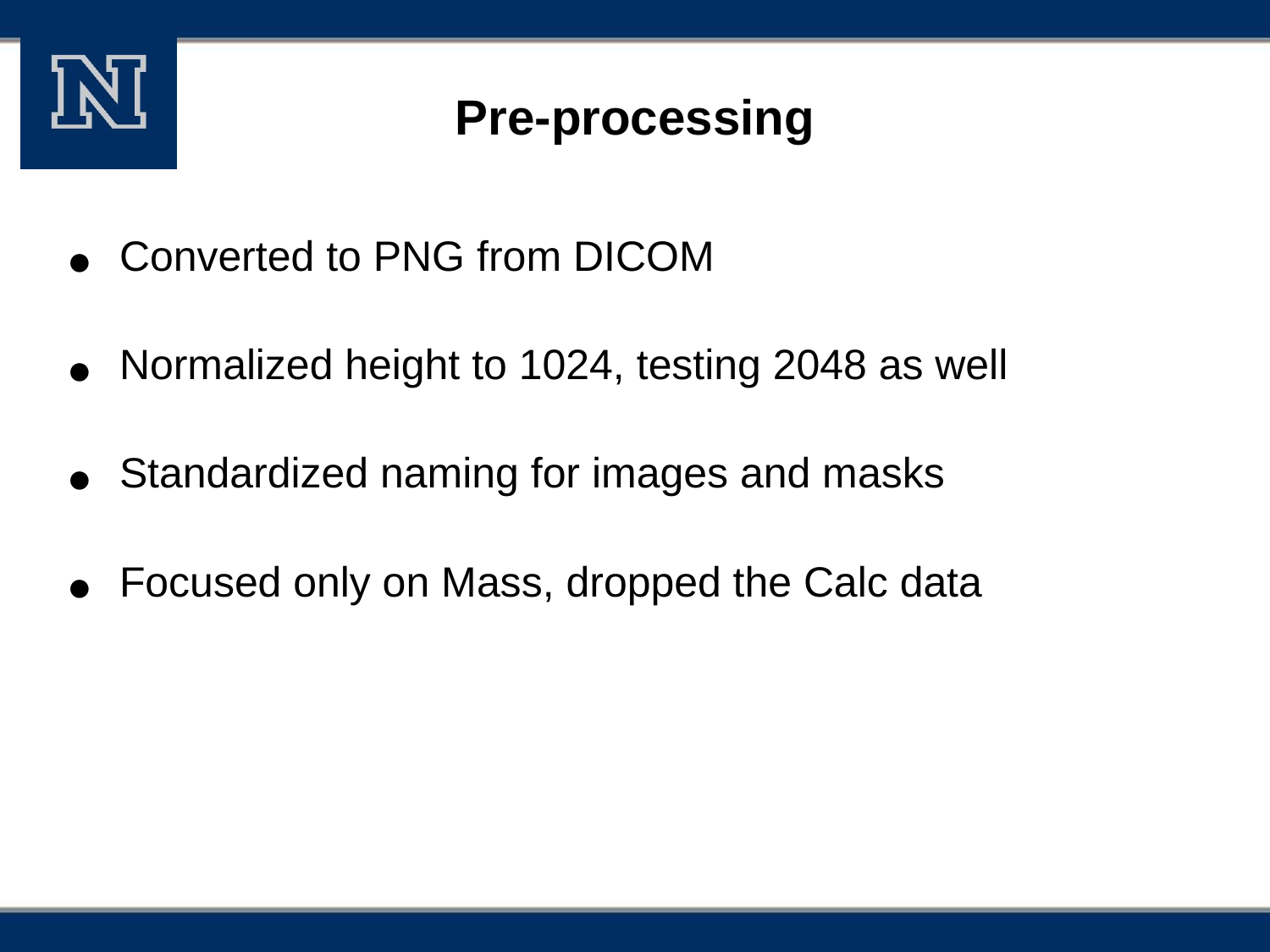

# Pre-processing
Converted to PNG from DICOM

Normalized height to 1024, testing 2048 as well

Standardized naming for images and masks

Focused only on Mass, dropped the Calc data